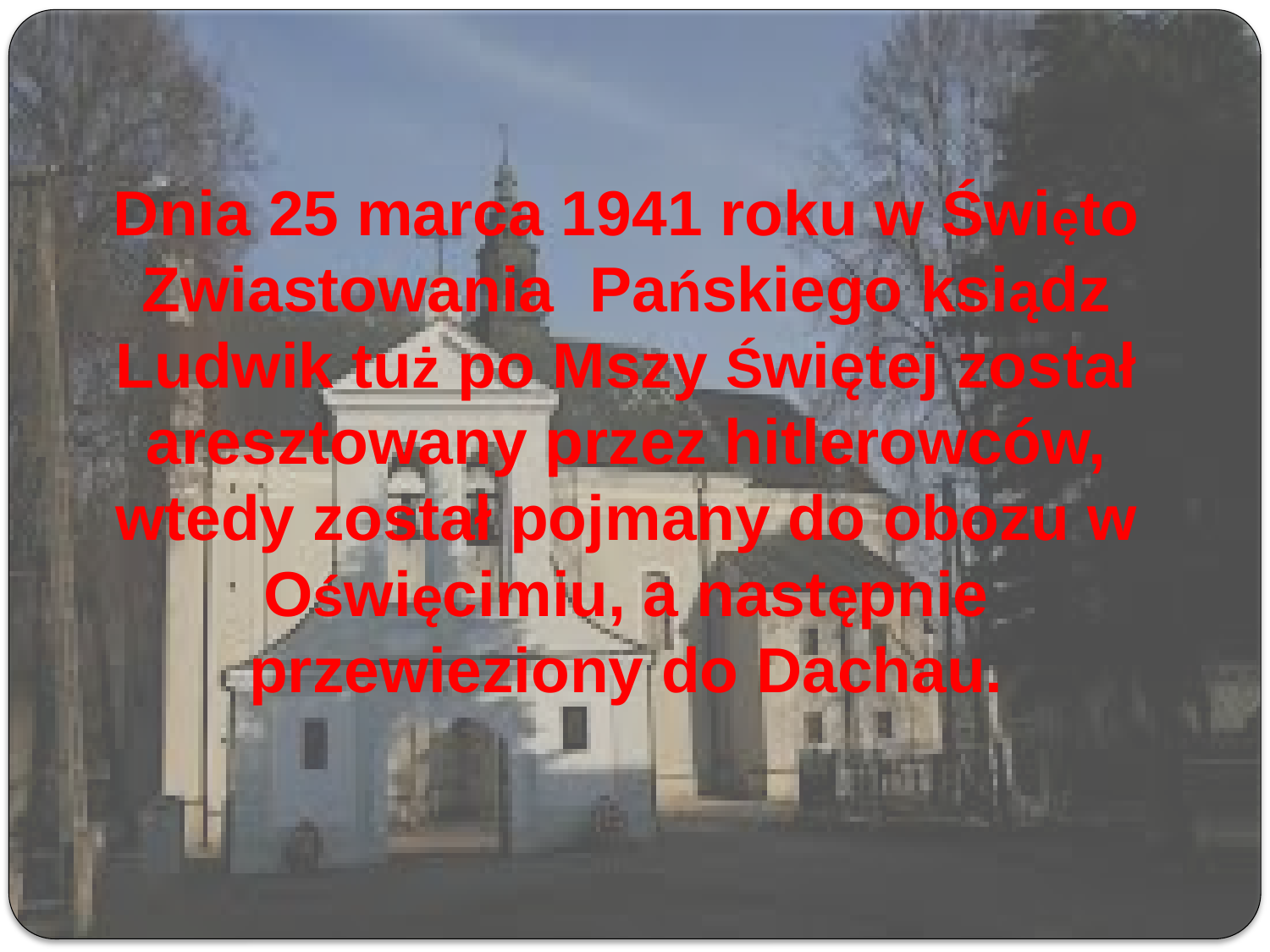

Dnia 25 marca 1941 roku w Święto Zwiastowania  Pańskiego ksiądz Ludwik tuż po Mszy Świętej został aresztowany przez hitlerowców, wtedy został pojmany do obozu w Oświęcimiu, a następnie przewieziony do Dachau.